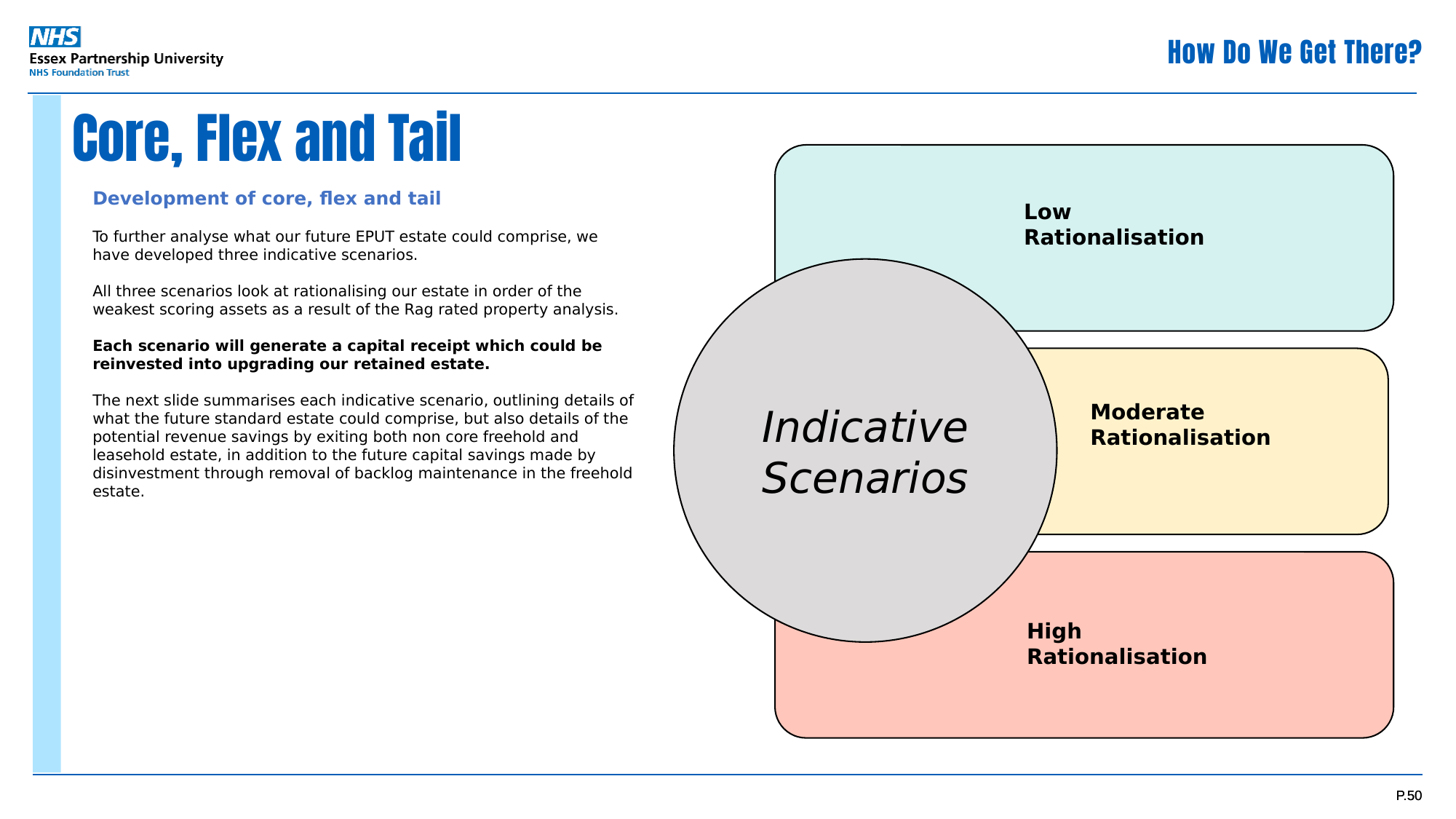

How Do We Get There?

Core, Flex and Tail

Low
Rationalisation
Indicative
Scenarios
Moderate
Rationalisation

High
Rationalisation

Development of core, flex and tail

To further analyse what our future EPUT estate could comprise, we have developed three indicative scenarios.

All three scenarios look at rationalising our estate in order of the weakest scoring assets as a result of the Rag rated property analysis.

Each scenario will generate a capital receipt which could be reinvested into upgrading our retained estate.

The next slide summarises each indicative scenario, outlining details of what the future standard estate could comprise, but also details of the potential revenue savings by exiting both non core freehold and leasehold estate, in addition to the future capital savings made by disinvestment through removal of backlog maintenance in the freehold estate.

P.50